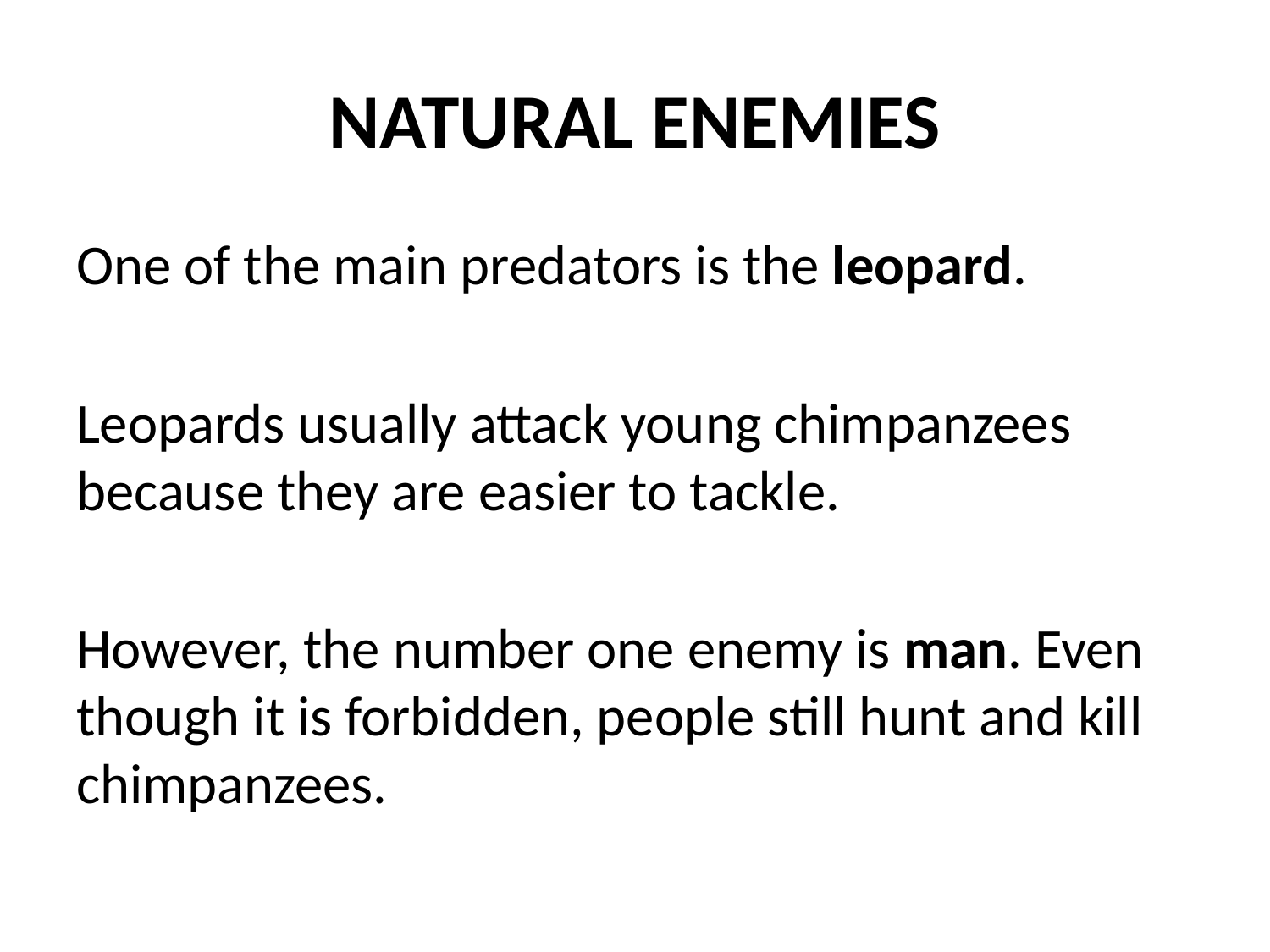

# NATURAL ENEMIES
One of the main predators is the leopard.

Leopards usually attack young chimpanzees because they are easier to tackle.

However, the number one enemy is man. Even though it is forbidden, people still hunt and kill chimpanzees.